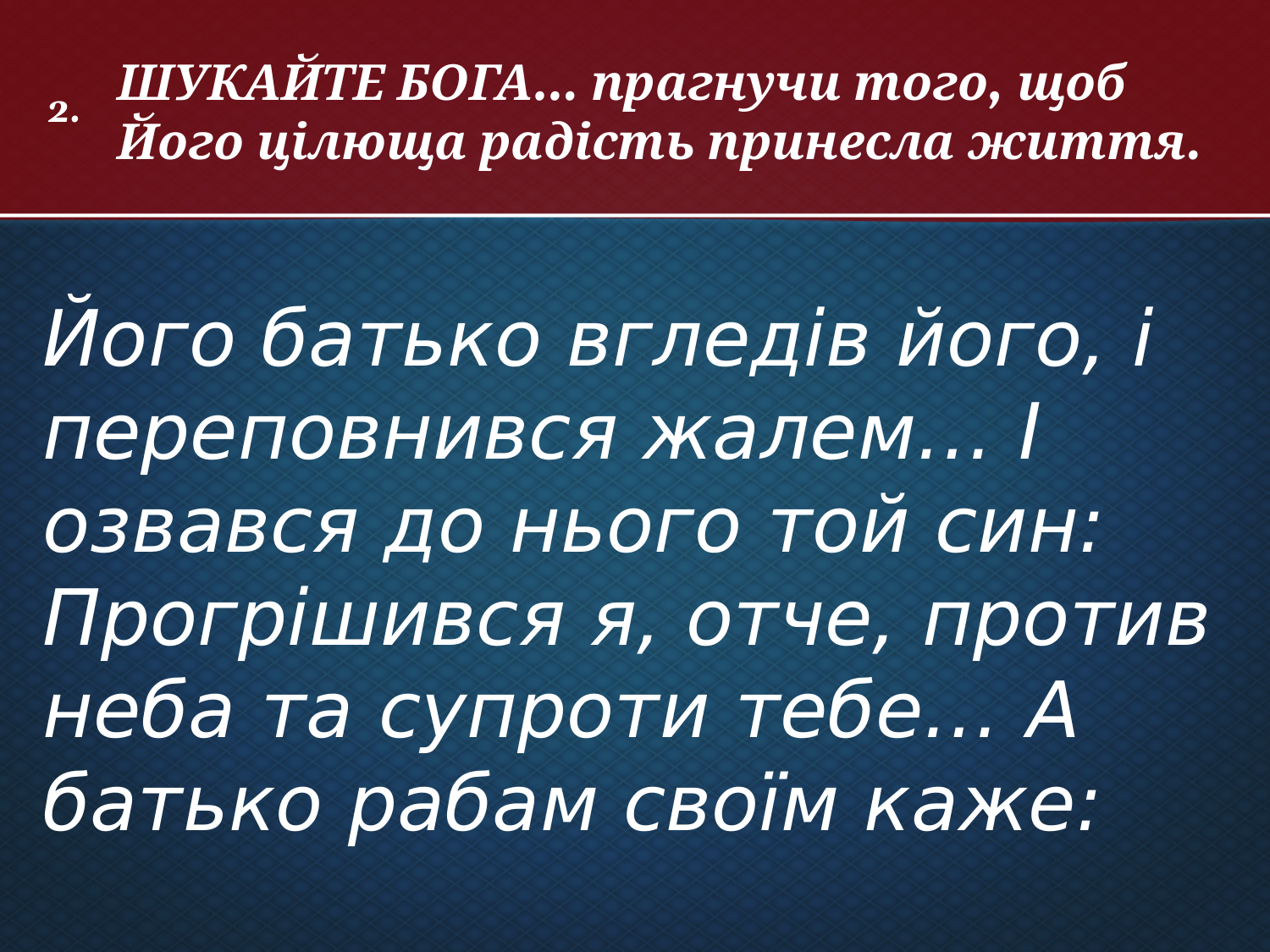

ШУКАЙТЕ БОГА… прагнучи того, щоб Його цілюща радість принесла життя.
# 2.
Його батько вгледів його, і переповнився жалем… І озвався до нього той син: Прогрішився я, отче, против неба та супроти тебе… А батько рабам своїм каже: